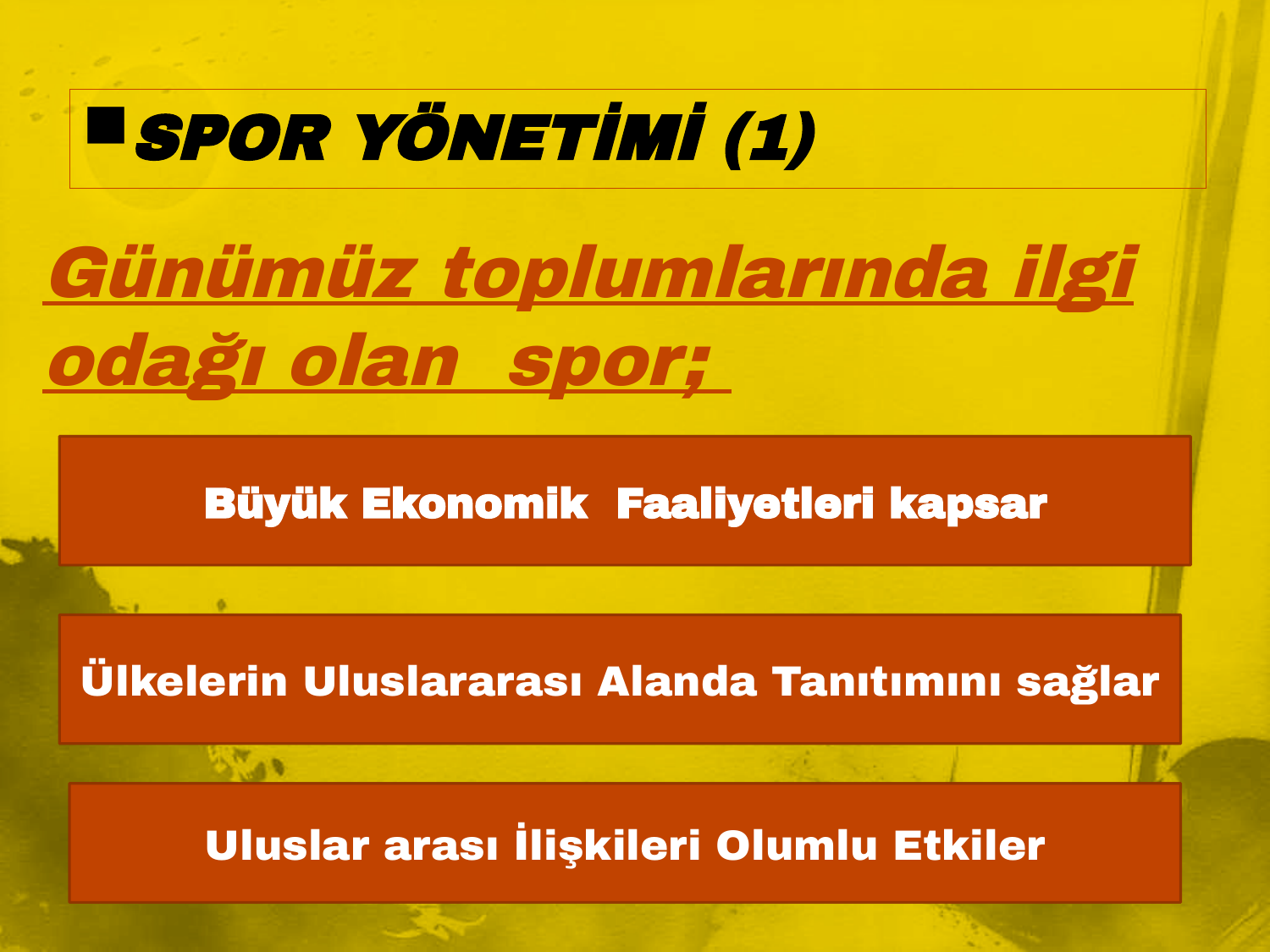

SPOR YÖNETİMİ (1)
# Günümüz toplumlarında ilgi odağı olan  spor;
Büyük Ekonomik  Faaliyetleri kapsar
Ülkelerin Uluslararası Alanda Tanıtımını sağlar
Uluslar arası İlişkileri Olumlu Etkiler